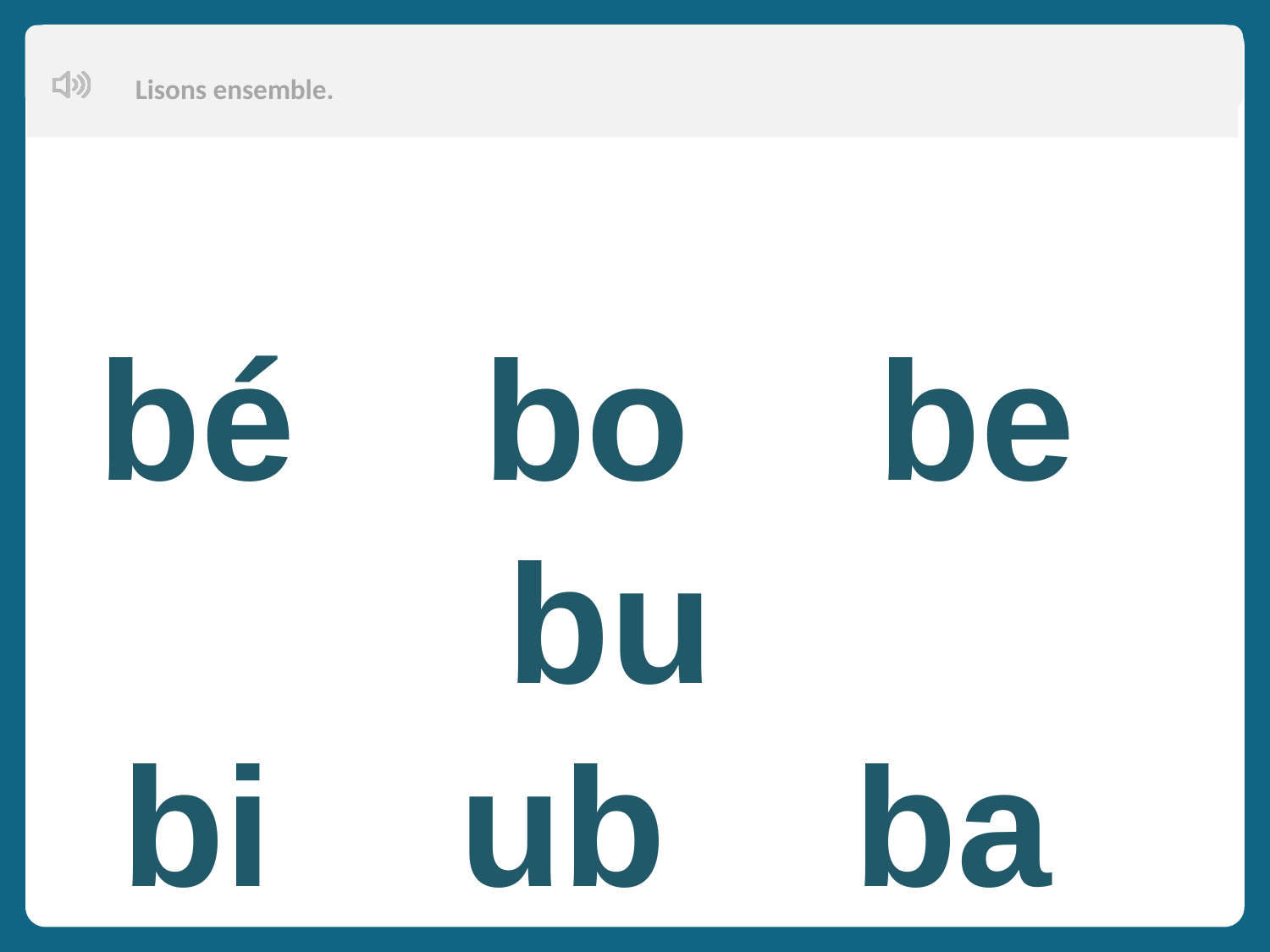

Lisons ensemble.

Aujourd’hui, nous allons apprendre de nouveaux mots en français.

bé    bo    be   bu
bi    ub    ba   bou